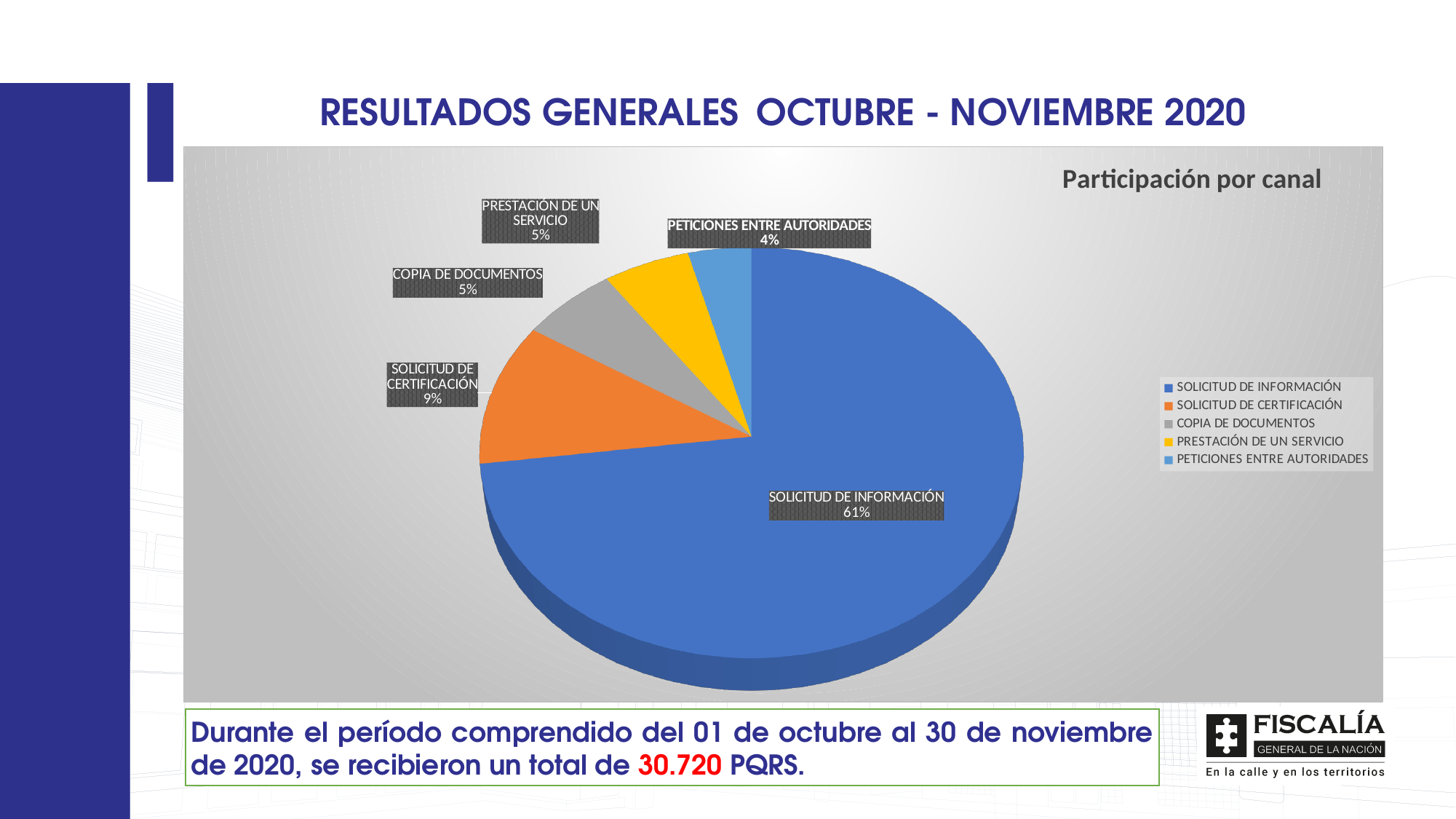

RESULTADOS GENERALES	OCTUBRE - NOVIEMBRE 2020

[unsupported chart]

Durante el período comprendido del 01 de octubre al 30 de noviembre de 2020, se recibieron un total de 30.720 PQRS.